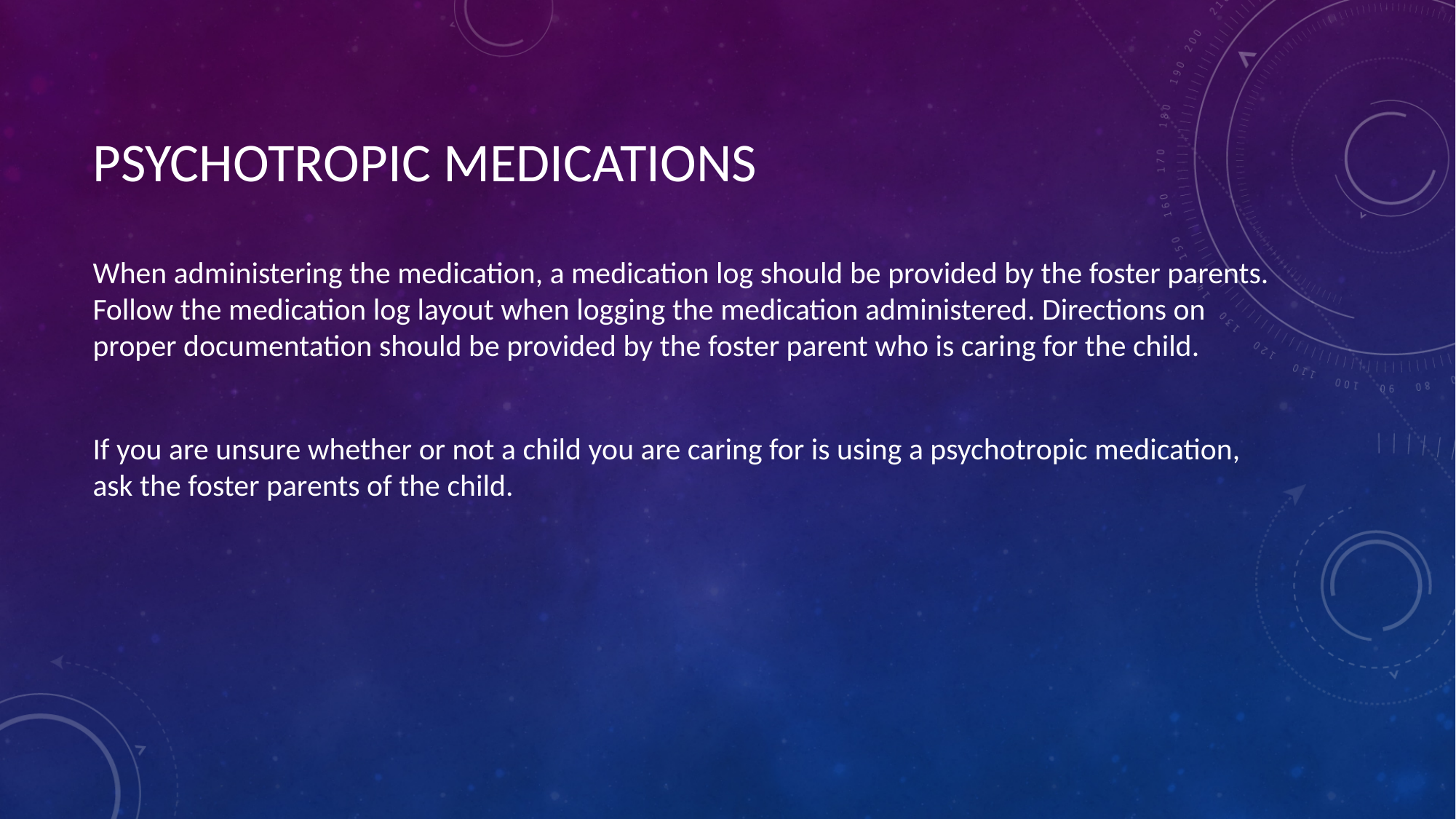

# Psychotropic Medications
When administering the medication, a medication log should be provided by the foster parents. Follow the medication log layout when logging the medication administered. Directions on proper documentation should be provided by the foster parent who is caring for the child.

If you are unsure whether or not a child you are caring for is using a psychotropic medication, ask the foster parents of the child.